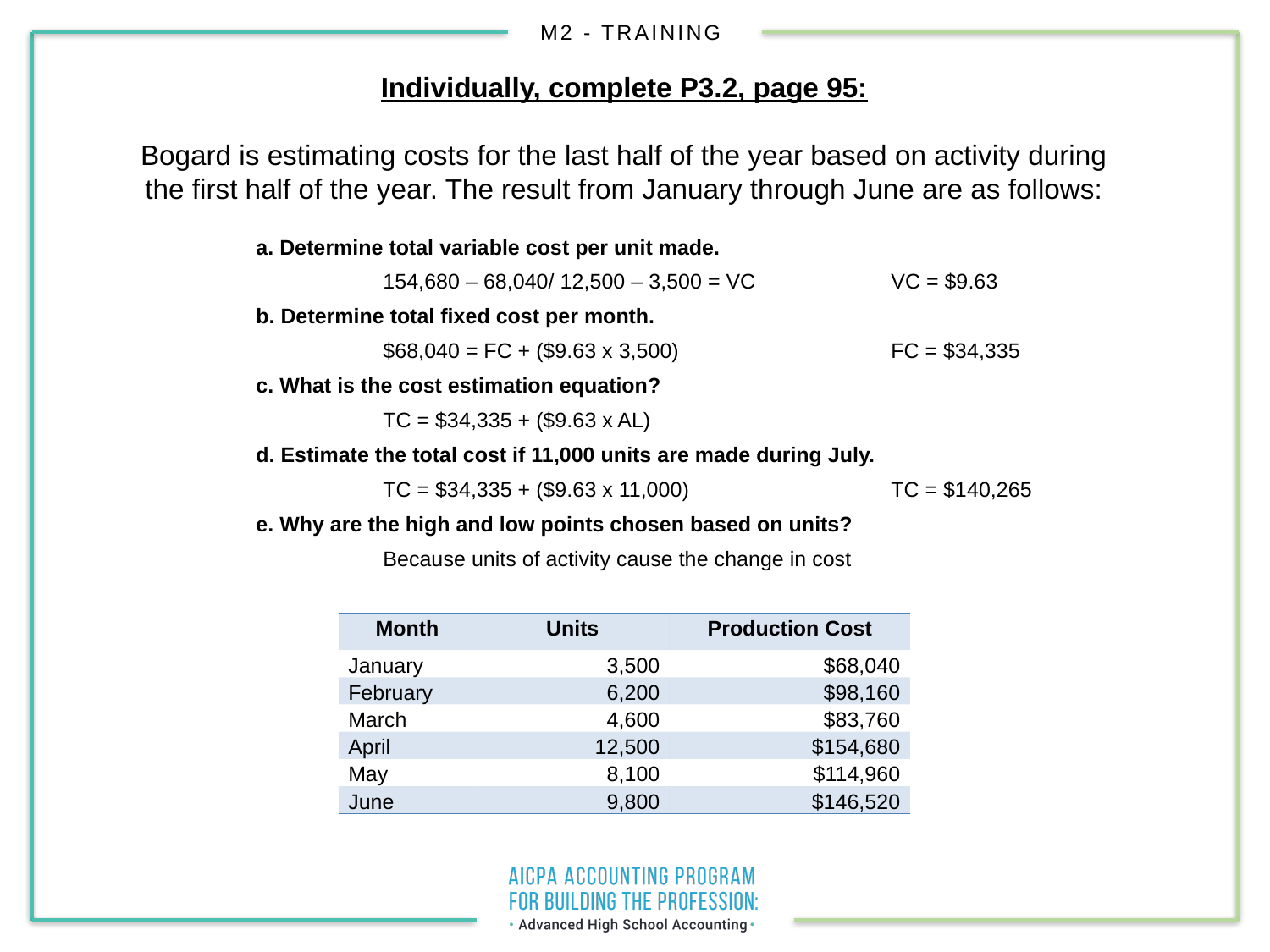

# Individually, complete P3.2, page 95:   Bogard is estimating costs for the last half of the year based on activity during the first half of the year. The result from January through June are as follows:
a. Determine total variable cost per unit made.
	154,680 – 68,040/ 12,500 – 3,500 = VC		VC = $9.63
b. Determine total fixed cost per month.
	$68,040 = FC + ($9.63 x 3,500)		FC = $34,335
c. What is the cost estimation equation?
	TC = $34,335 + ($9.63 x AL)
d. Estimate the total cost if 11,000 units are made during July.
	TC = $34,335 + ($9.63 x 11,000)		TC = $140,265
e. Why are the high and low points chosen based on units?
	Because units of activity cause the change in cost

| Month | Units | Production Cost |
| --- | --- | --- |
| January | 3,500 | $68,040 |
| February | 6,200 | $98,160 |
| March | 4,600 | $83,760 |
| April | 12,500 | $154,680 |
| May | 8,100 | $114,960 |
| June | 9,800 | $146,520 |